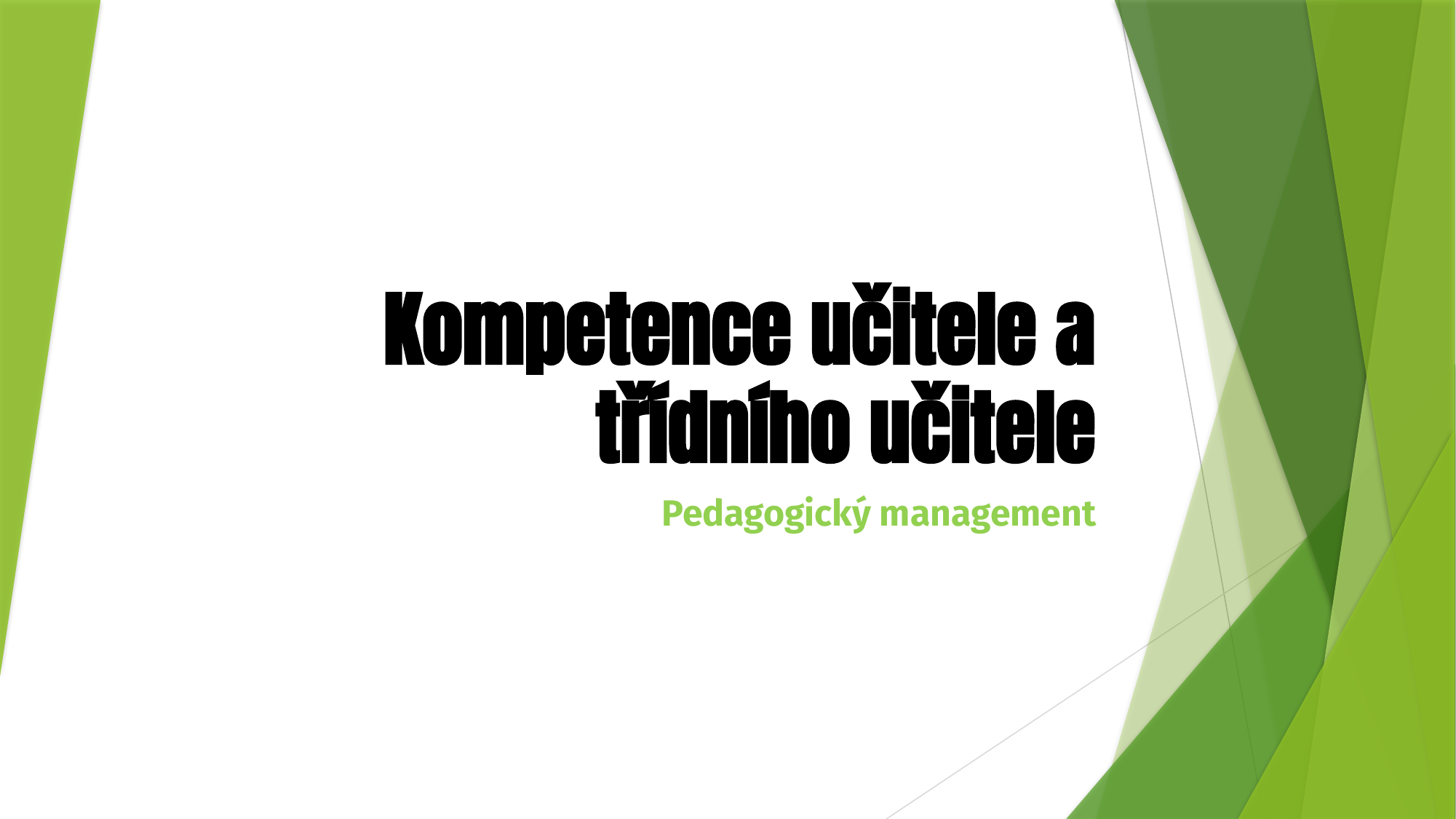

# Kompetence učitele a třídního učitele
Pedagogický management